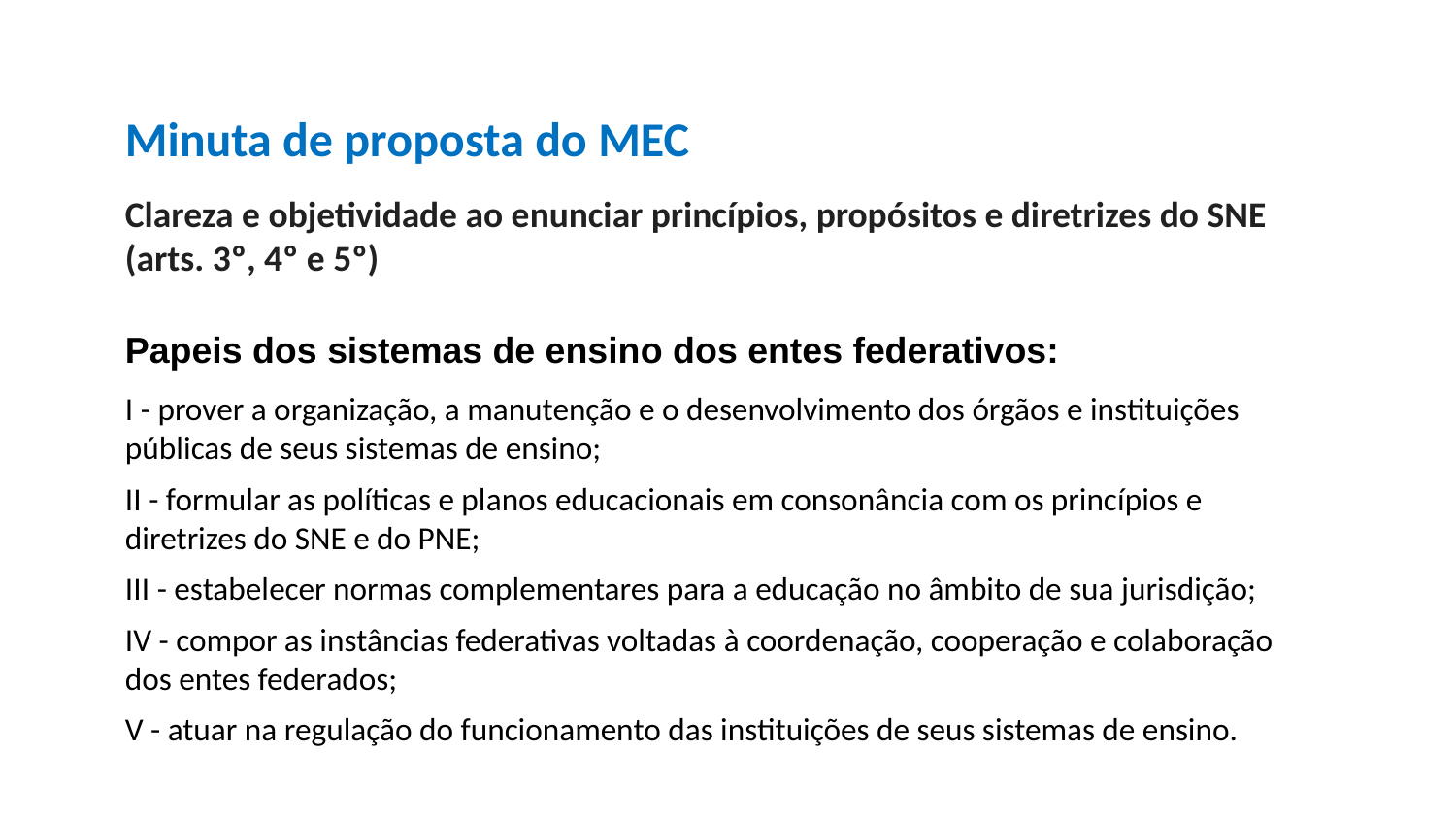

Minuta de proposta do MEC
Clareza e objetividade ao enunciar princípios, propósitos e diretrizes do SNE (arts. 3º, 4º e 5º)
Papeis dos sistemas de ensino dos entes federativos:
I - prover a organização, a manutenção e o desenvolvimento dos órgãos e instituições públicas de seus sistemas de ensino;
II - formular as políticas e planos educacionais em consonância com os princípios e diretrizes do SNE e do PNE;
III - estabelecer normas complementares para a educação no âmbito de sua jurisdição;
IV - compor as instâncias federativas voltadas à coordenação, cooperação e colaboração dos entes federados;
V - atuar na regulação do funcionamento das instituições de seus sistemas de ensino.